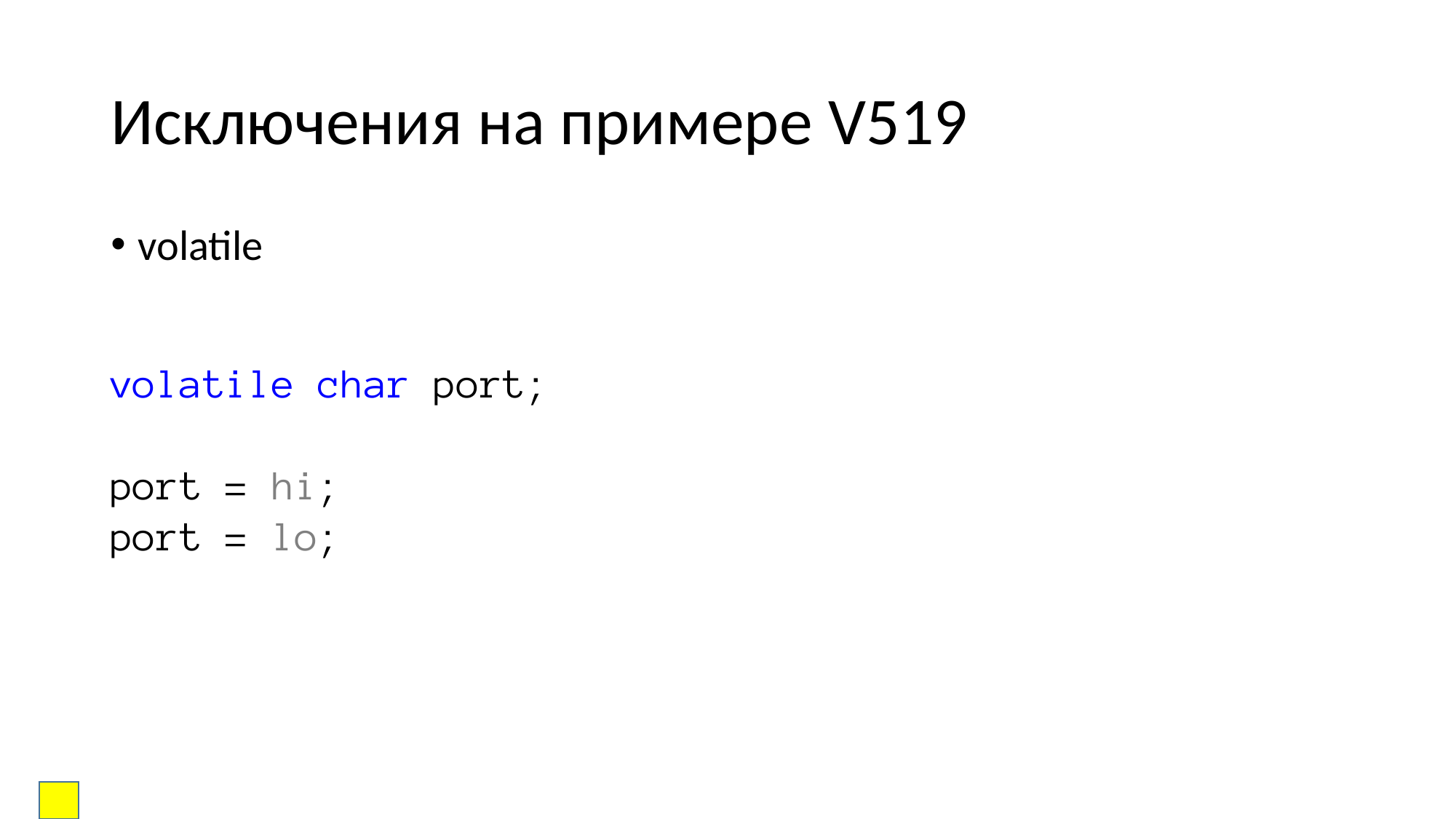

# Исключения на примере V519
volatile

volatile char port;

port = hi;
port = lo;